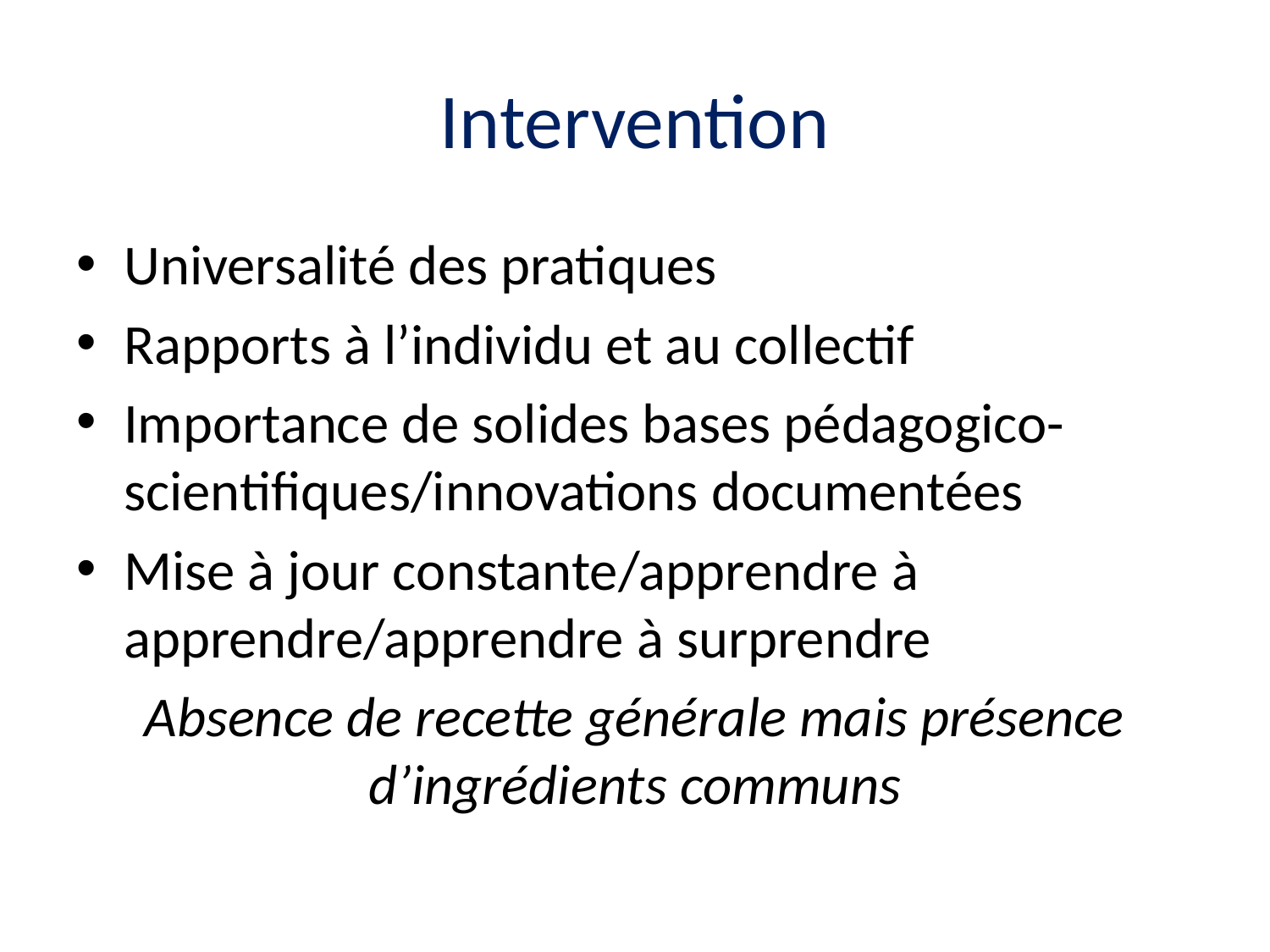

# Intervention
Universalité des pratiques
Rapports à l’individu et au collectif
Importance de solides bases pédagogico-scientifiques/innovations documentées
Mise à jour constante/apprendre à apprendre/apprendre à surprendre
Absence de recette générale mais présence d’ingrédients communs